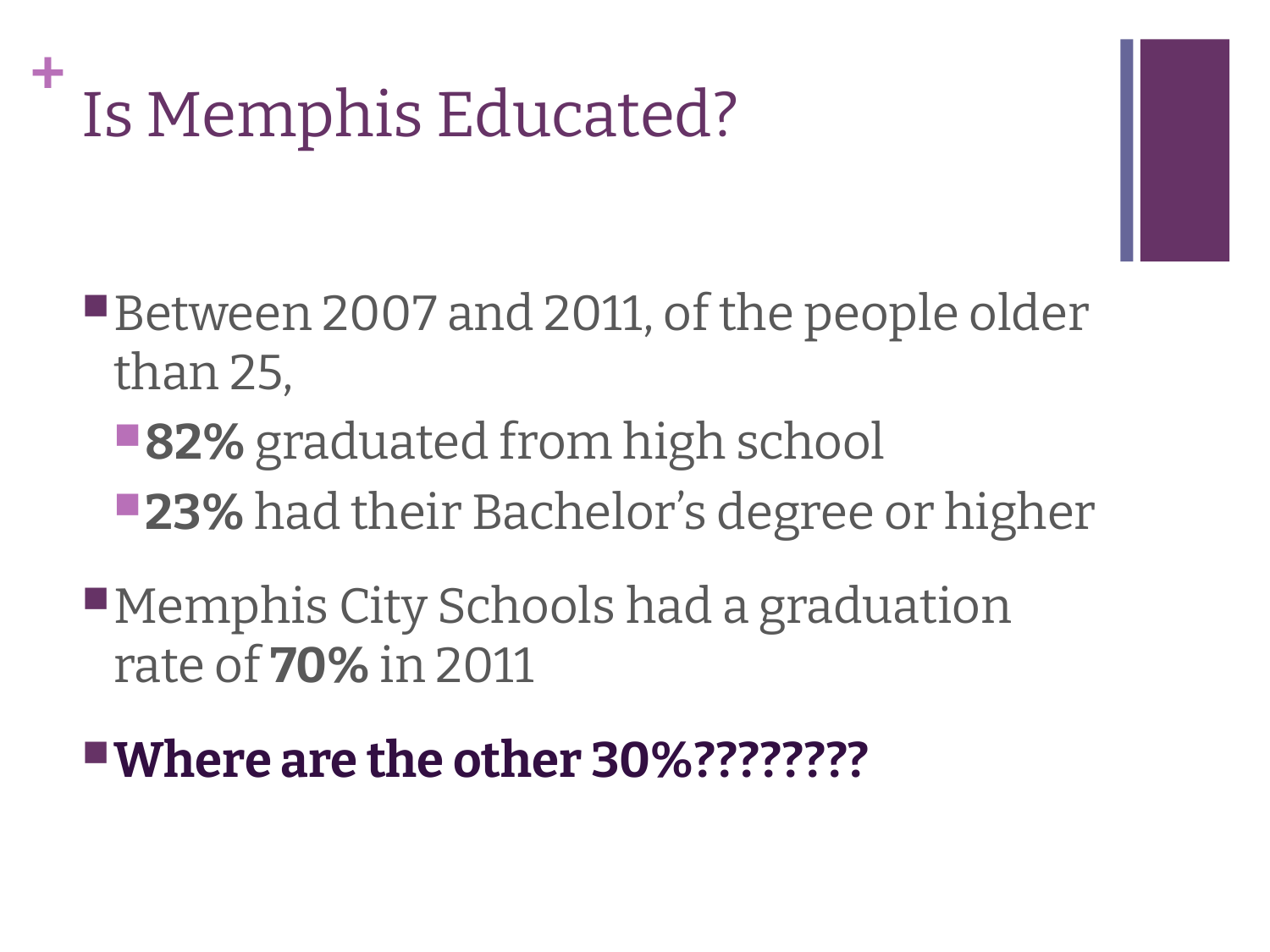

# Is Memphis Educated?
Between 2007 and 2011, of the people older than 25,
82% graduated from high school
23% had their Bachelor’s degree or higher
Memphis City Schools had a graduation rate of 70% in 2011
Where are the other 30%????????